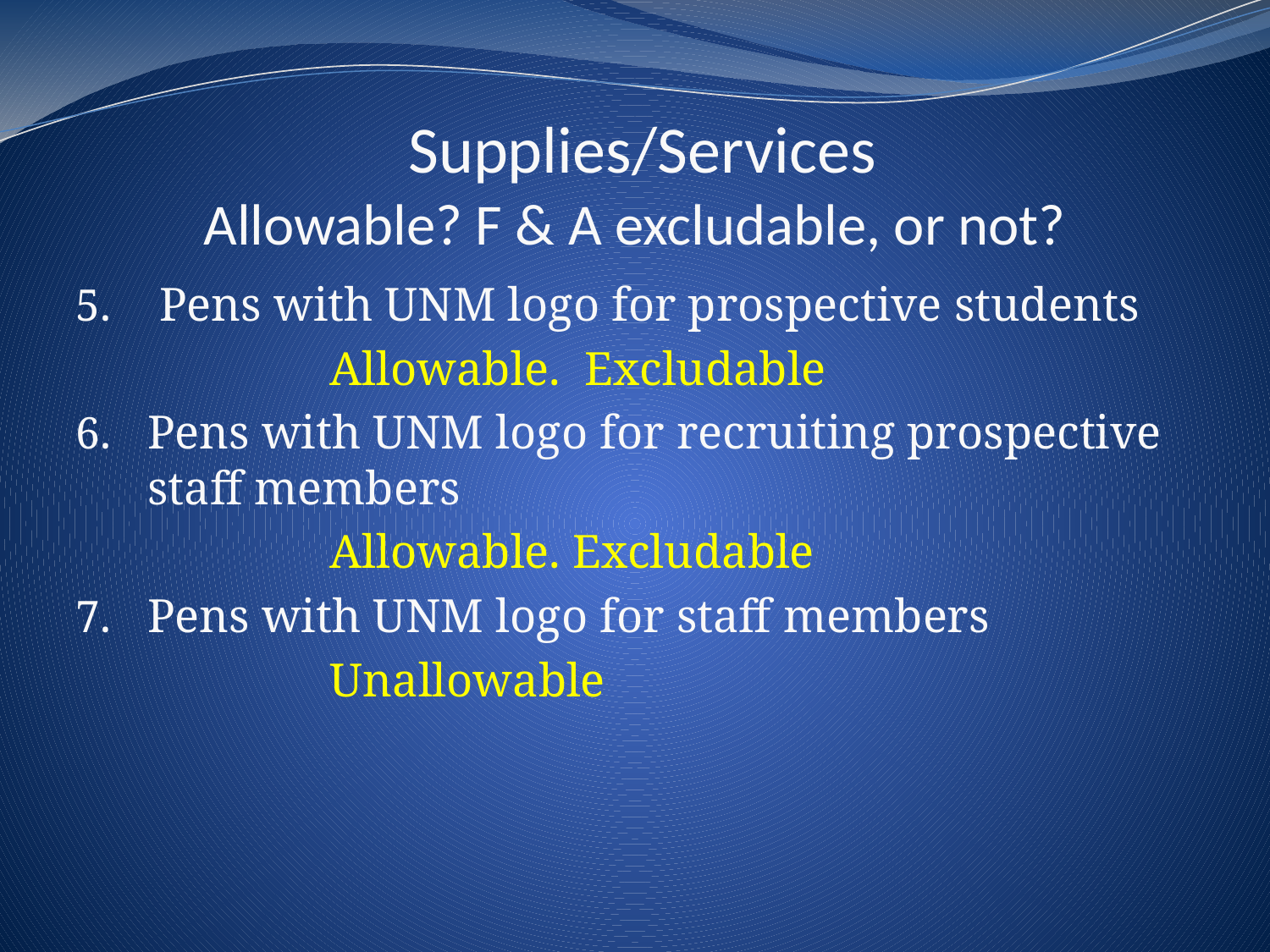

# Supplies/Services Allowable? F & A excludable, or not?
 Pens with UNM logo for prospective students
		Allowable.  Excludable
Pens with UNM logo for recruiting prospective staff members
		Allowable. Excludable
Pens with UNM logo for staff members
		Unallowable